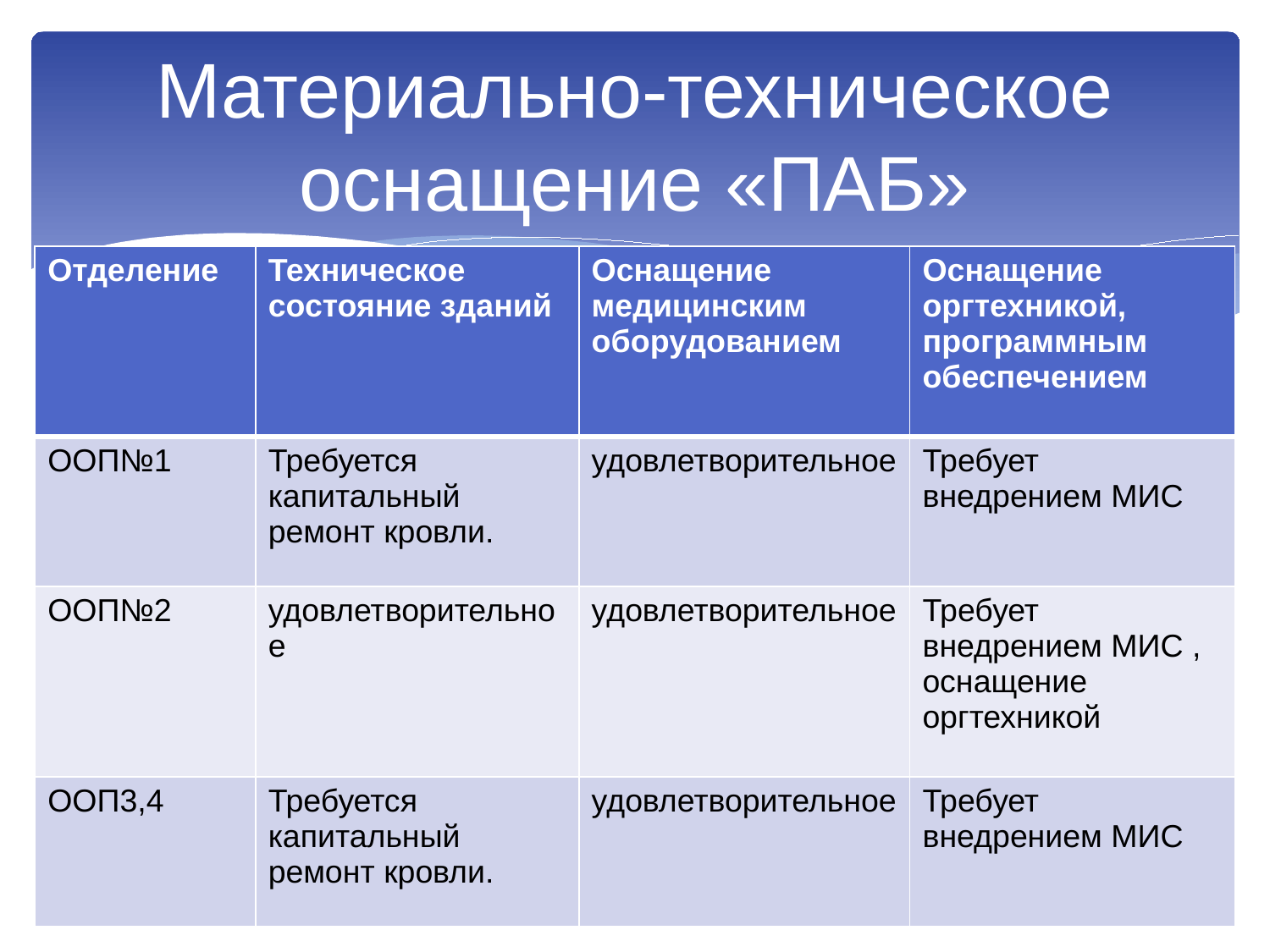

# Материально-техническое оснащение «ПАБ»
| Отделение | Техническое состояние зданий | Оснащение медицинским оборудованием | Оснащение оргтехникой, программным обеспечением |
| --- | --- | --- | --- |
| ООП№1 | Требуется капитальный ремонт кровли. | удовлетворительное | Требует внедрением МИС |
| ООП№2 | удовлетворительное | удовлетворительное | Требует внедрением МИС , оснащение оргтехникой |
| ООП3,4 | Требуется капитальный ремонт кровли. | удовлетворительное | Требует внедрением МИС |